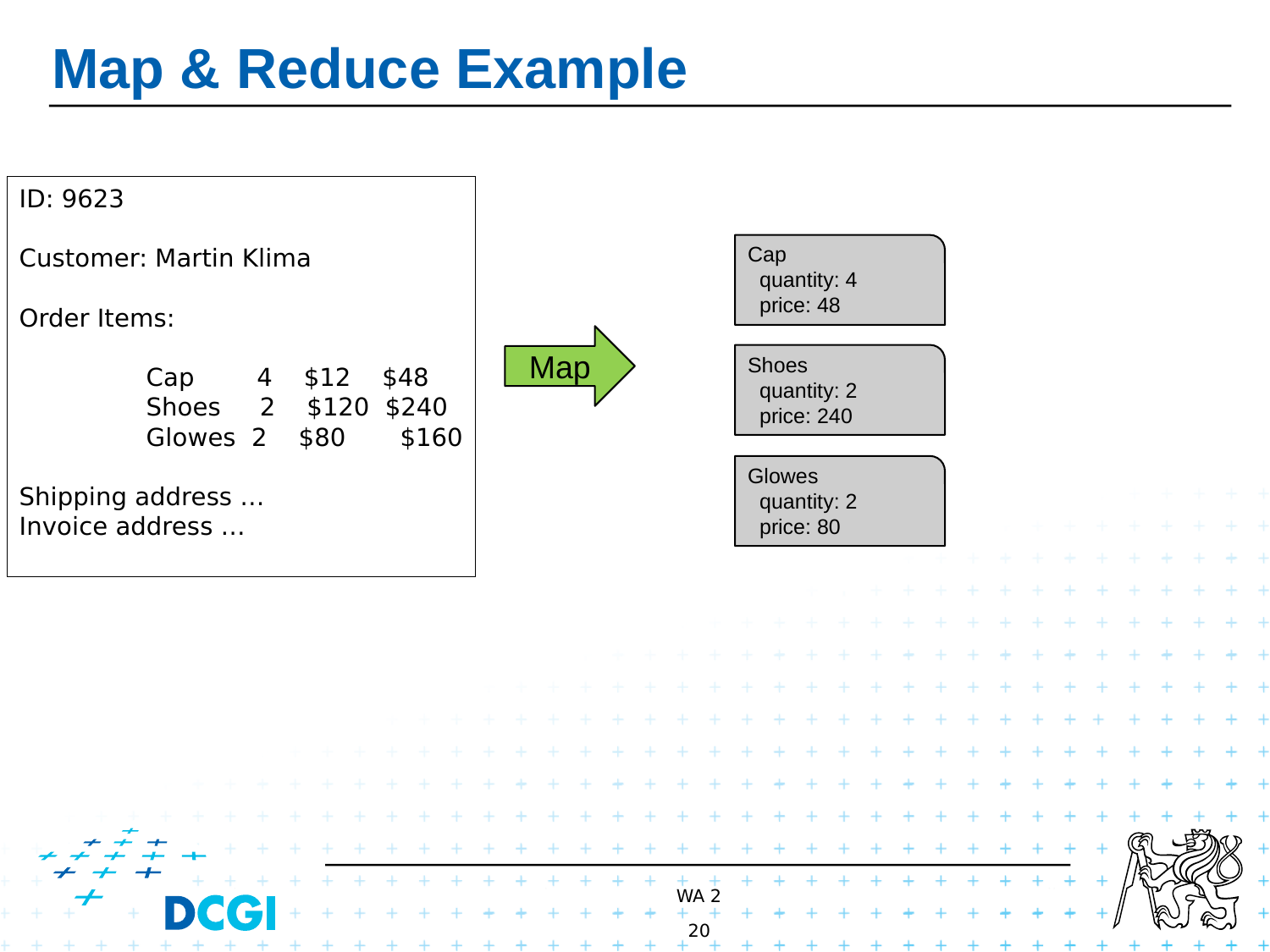

# Map & Reduce Example
ID: 9623

Customer: Martin Klima

Order Items:

	Cap        4    $12    $48
	Shoes     2    $120  $240
	Glowes  2    $80	$160

Shipping address …
Invoice address …

Cap
  quantity: 4
  price: 48
Map
Shoes
  quantity: 2
  price: 240
Glowes
  quantity: 2
  price: 80
WA 2
20